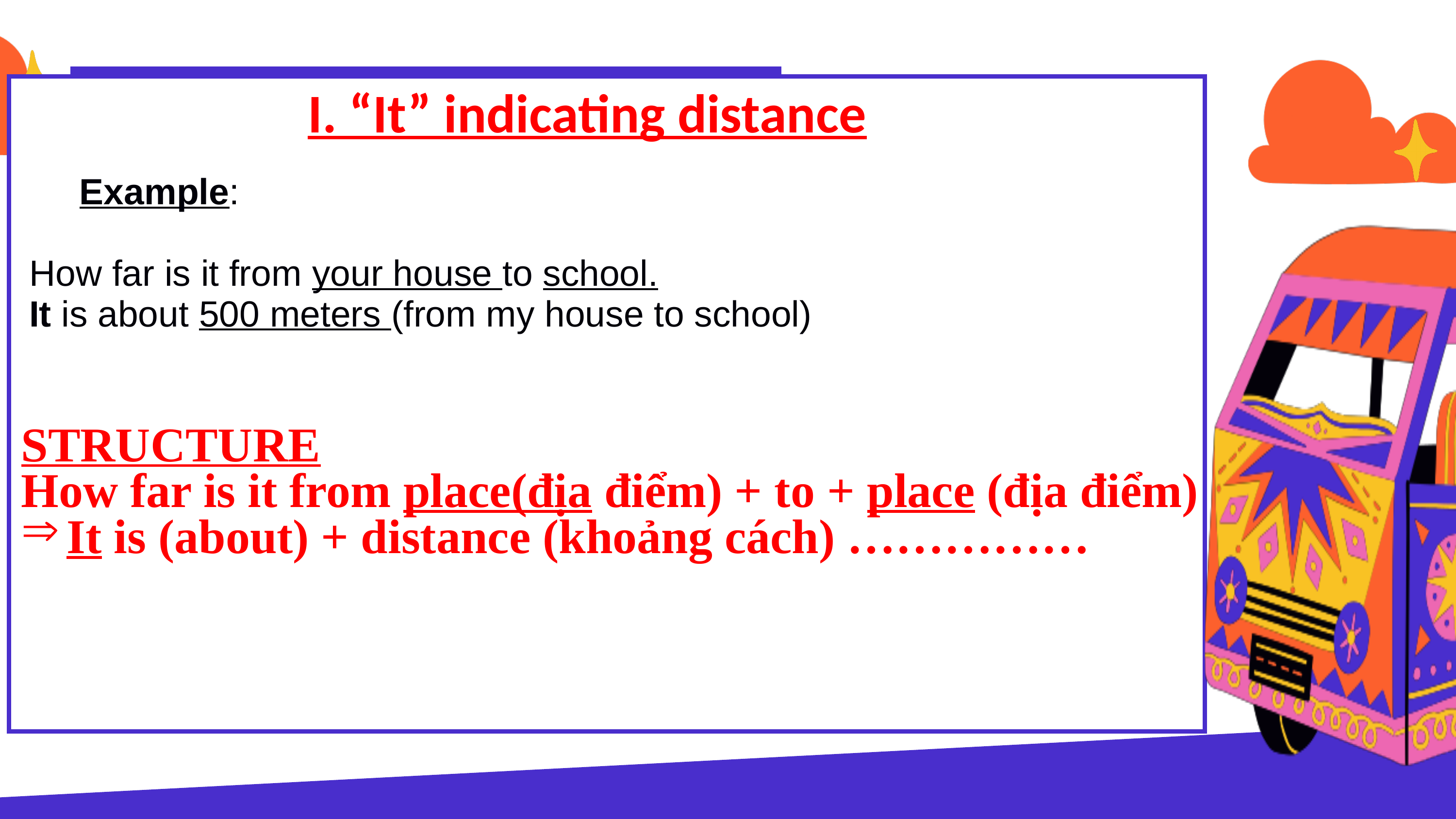

I. “It” indicating distance

     Example:

How far is it from your house to school.
It is about 500 meters (from my house to school)

STRUCTURE
How far is it from place(địa điểm) + to + place (địa điểm)
It is (about) + distance (khoảng cách) ……………